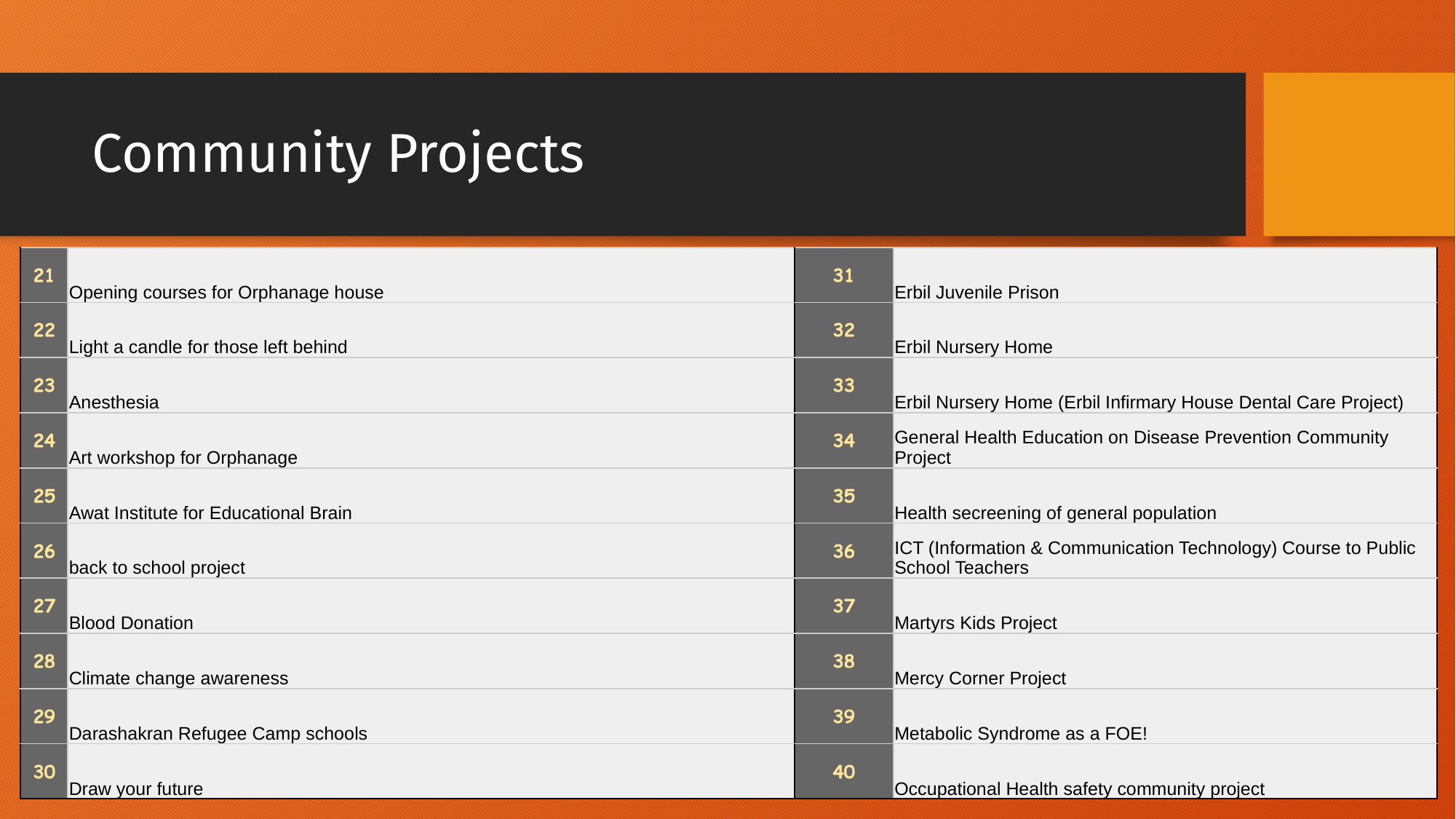

# Community Projects
| 21 | Opening courses for Orphanage house | 31 | Erbil Juvenile Prison |
| --- | --- | --- | --- |
| 22 | Light a candle for those left behind | 32 | Erbil Nursery Home |
| 23 | Anesthesia | 33 | Erbil Nursery Home (Erbil Infirmary House Dental Care Project) |
| 24 | Art workshop for Orphanage | 34 | General Health Education on Disease Prevention Community Project |
| 25 | Awat Institute for Educational Brain | 35 | Health secreening of general population |
| 26 | back to school project | 36 | ICT (Information & Communication Technology) Course to Public School Teachers |
| 27 | Blood Donation | 37 | Martyrs Kids Project |
| 28 | Climate change awareness | 38 | Mercy Corner Project |
| 29 | Darashakran Refugee Camp schools | 39 | Metabolic Syndrome as a FOE! |
| 30 | Draw your future | 40 | Occupational Health safety community project |